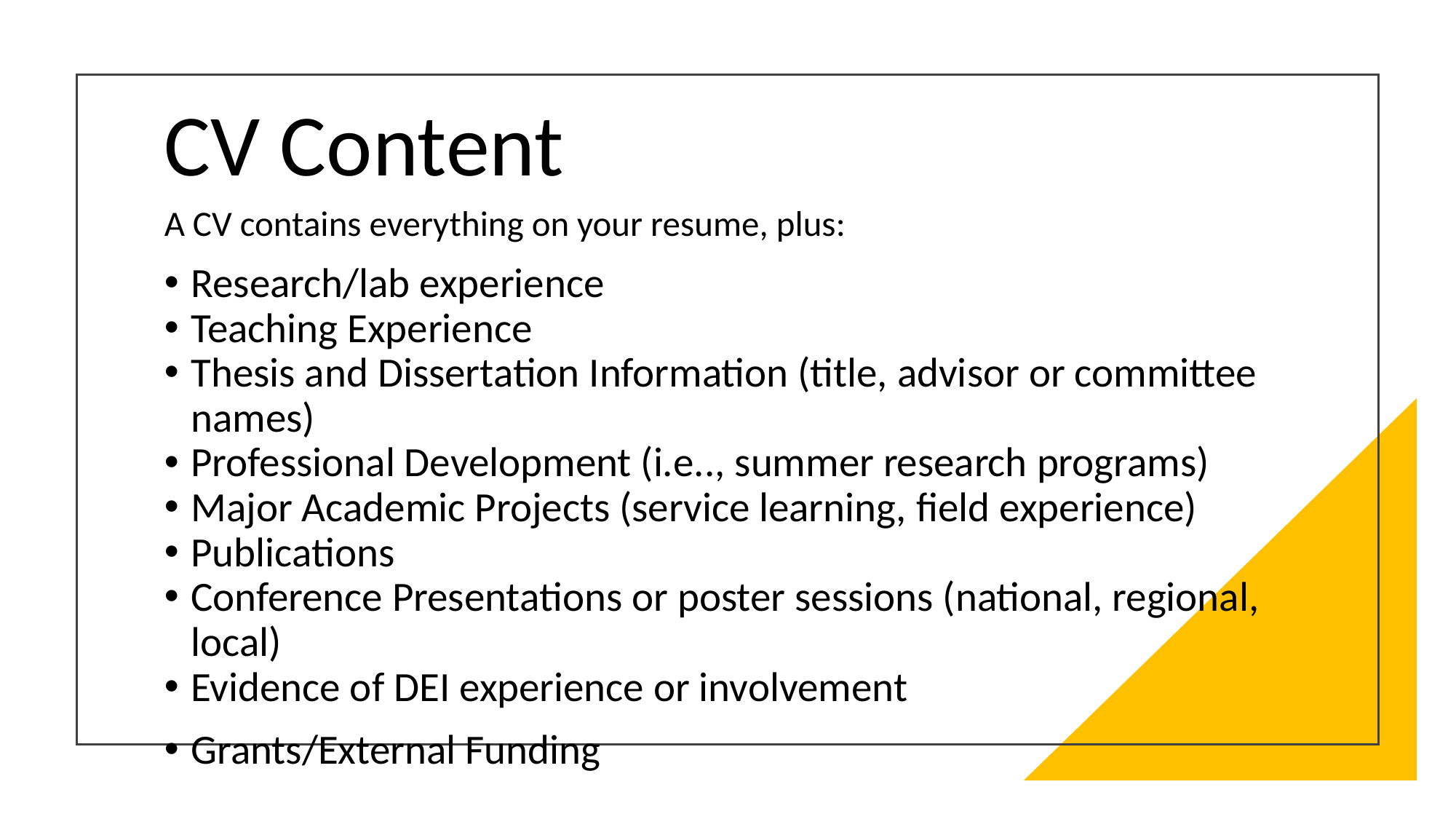

# CV Content
A CV contains everything on your resume, plus:
Research/lab experience
Teaching Experience
Thesis and Dissertation Information (title, advisor or committee names)
Professional Development (i.e.., summer research programs)
Major Academic Projects (service learning, field experience)
Publications
Conference Presentations or poster sessions (national, regional, local)
Evidence of DEI experience or involvement
Grants/External Funding